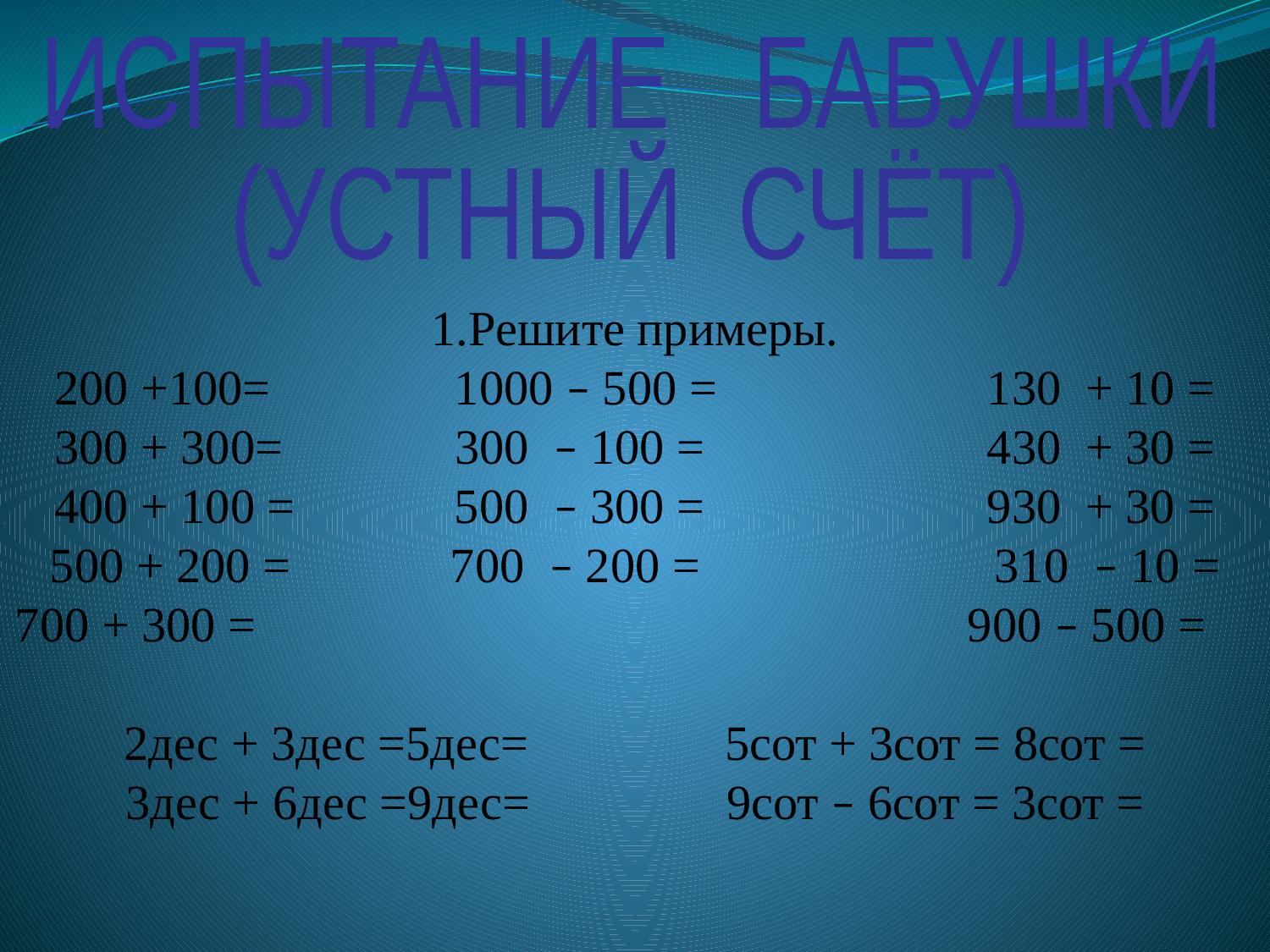

ИСПЫТАНИЕ   БАБУШКИ
(УСТНЫЙ  СЧЁТ)
1.Решите примеры.
200 +100=               1000 – 500 =                      130  + 10 =
300 + 300=              300  – 100 =                       430  + 30 =
400 + 100 =             500  – 300 =                       930  + 30 =
500 + 200 =             700  – 200 =                        310  – 10 =
700 + 300 =                                                          900 – 500 =
2дес + 3дес =5дес=                5сот + 3сот = 8сот =
3дес + 6дес =9дес=                9сот – 6сот = 3сот =